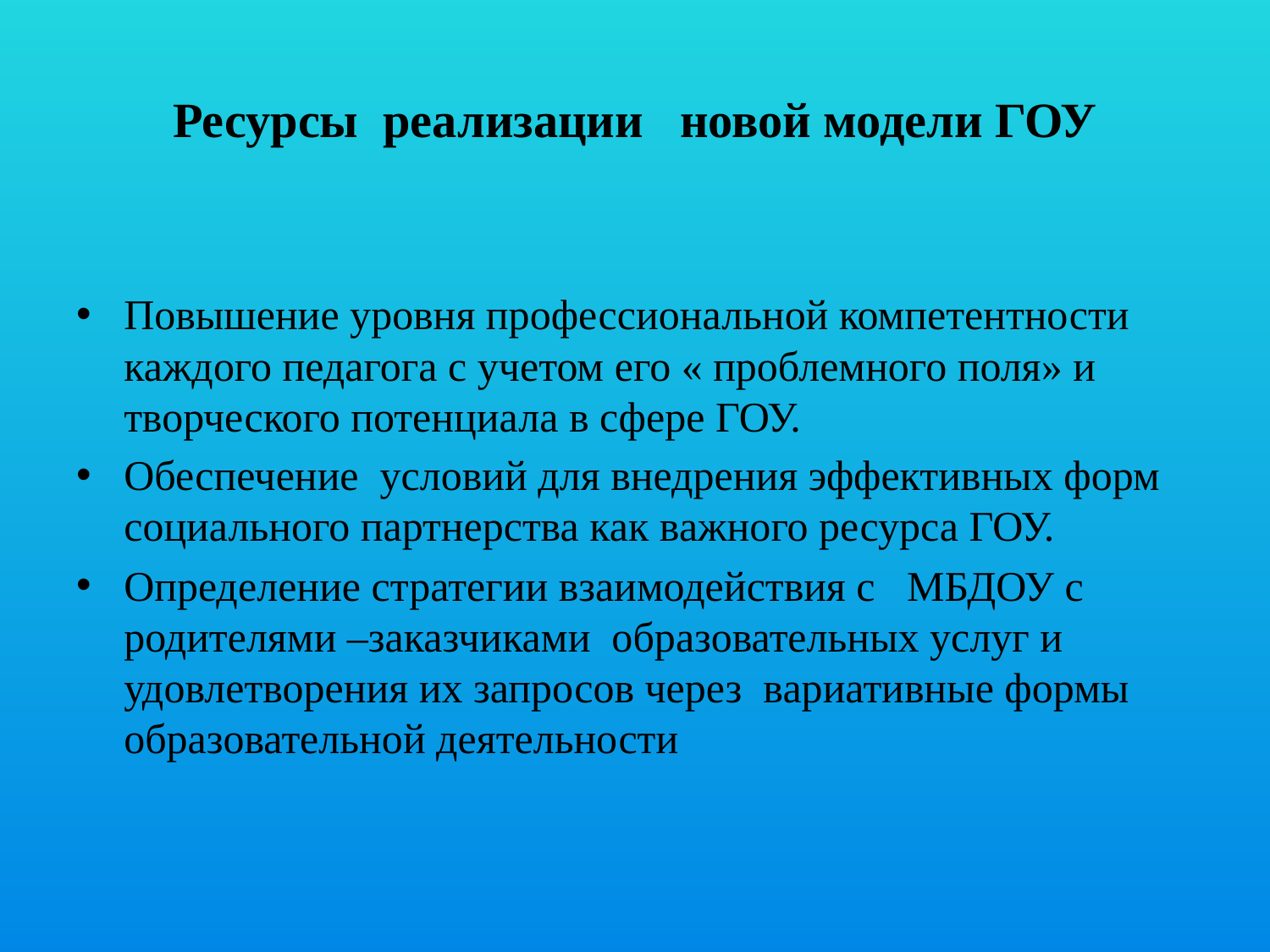

# Ресурсы  реализации   новой модели ГОУ

Повышение уровня профессиональной компетентности каждого педагога с учетом его « проблемного поля» и  творческого потенциала в сфере ГОУ.
Обеспечение  условий для внедрения эффективных форм социального партнерства как важного ресурса ГОУ.
Определение стратегии взаимодействия с   МБДОУ с  родителями –заказчиками  образовательных услуг и удовлетворения их запросов через  вариативные формы образовательной деятельности